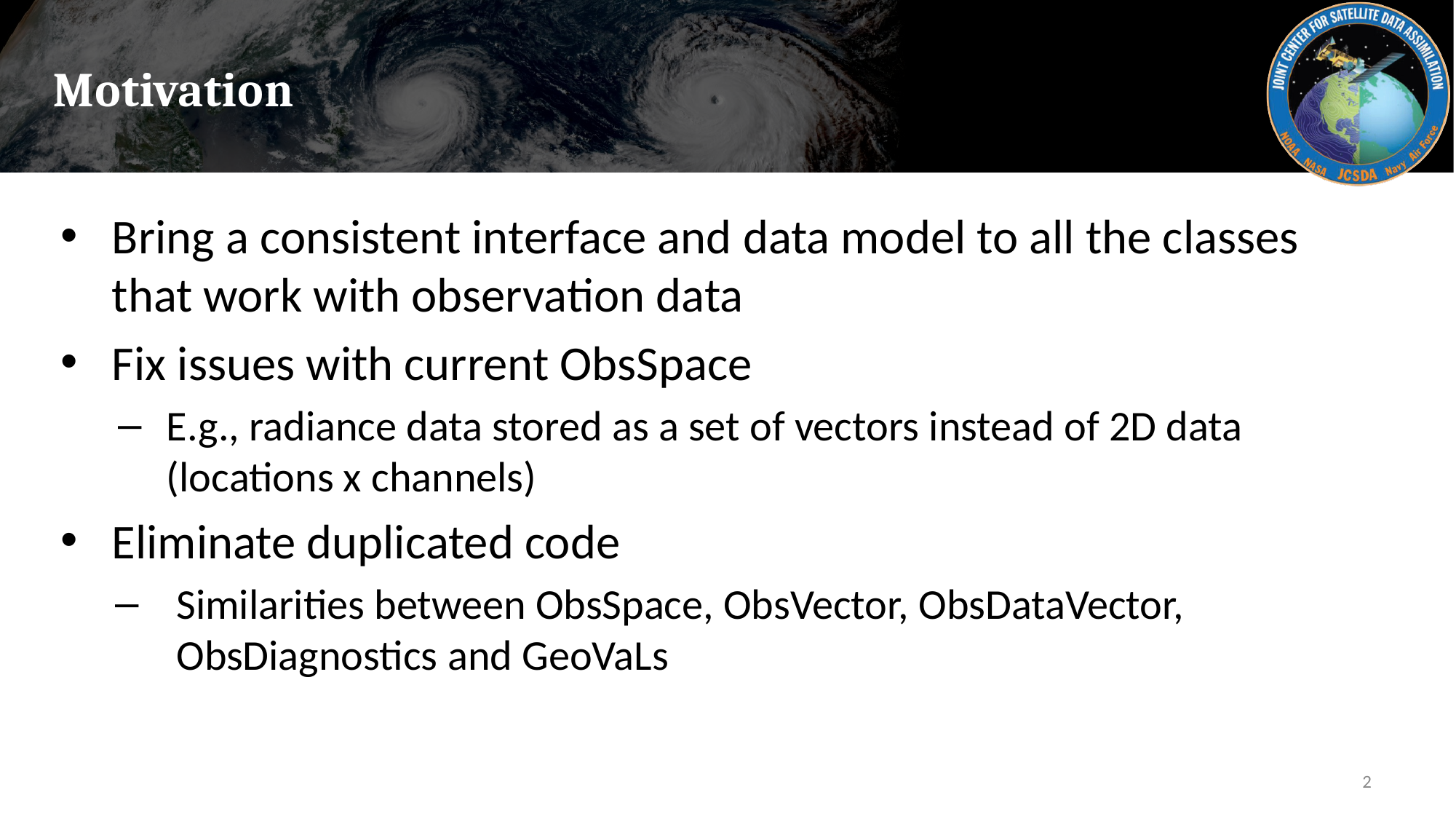

# Motivation
Bring a consistent interface and data model to all the classes that work with observation data
Fix issues with current ObsSpace
E.g., radiance data stored as a set of vectors instead of 2D data (locations x channels)
Eliminate duplicated code
Similarities between ObsSpace, ObsVector, ObsDataVector, ObsDiagnostics and GeoVaLs
2